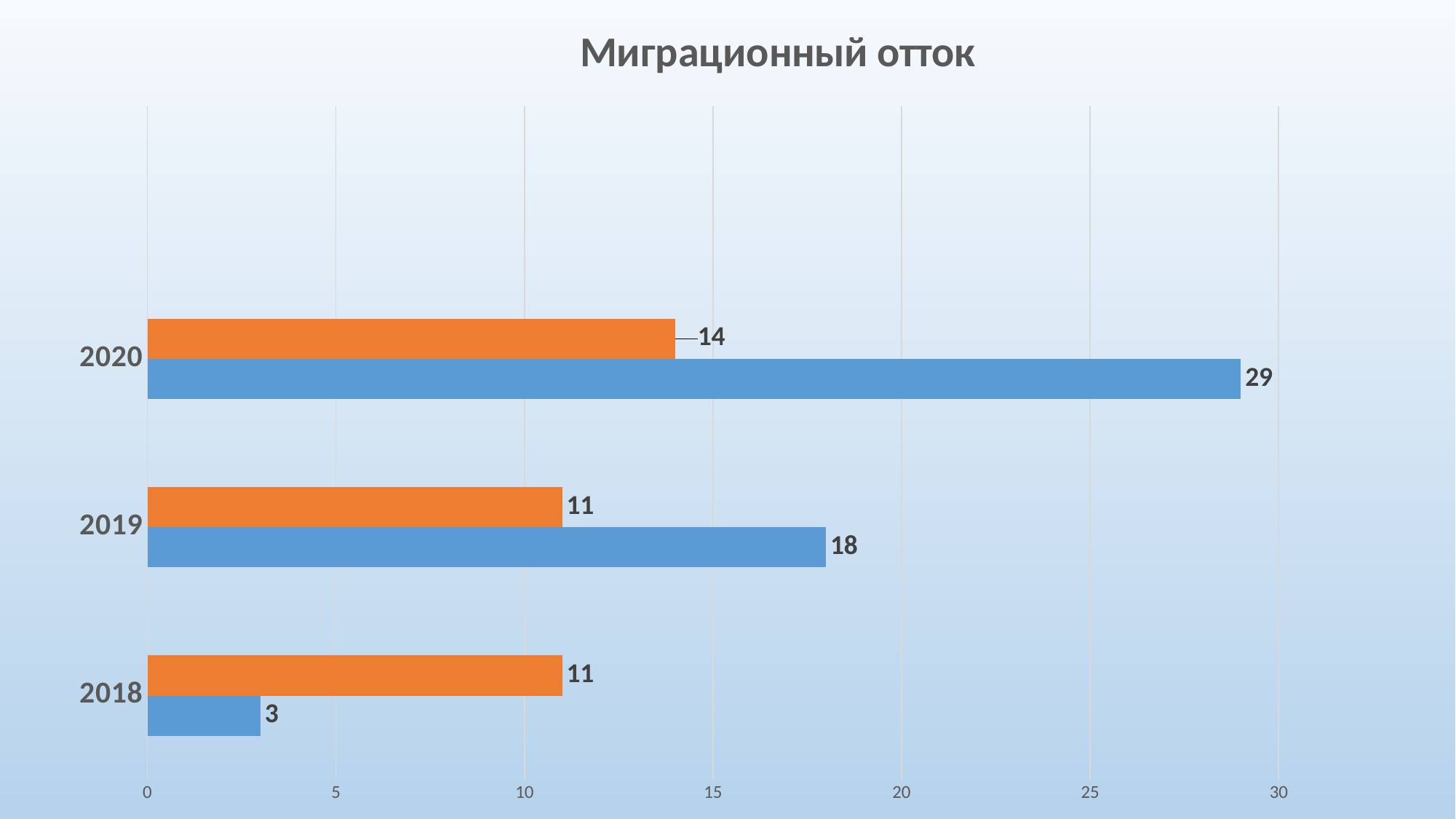

### Chart: Миграционный отток

| Category | убыло | прибыло |
|---|---|---|
| 2018 | 3.0 | 11.0 |
| 2019 | 18.0 | 11.0 |
| 2020 | 29.0 | 14.0 |
|  | None | None |